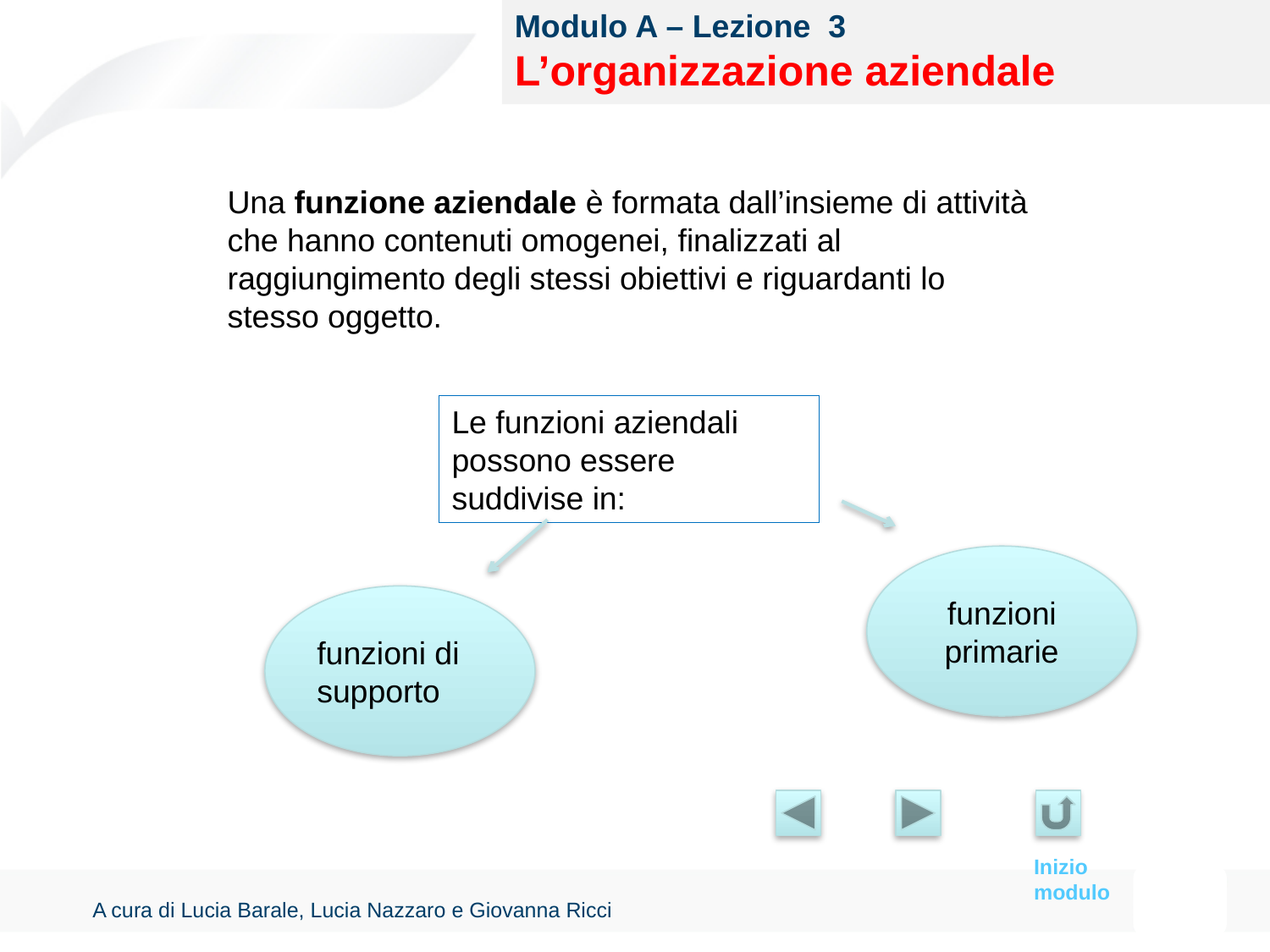

# Modulo A – Lezione  3 L’organizzazione aziendale
Una funzione aziendale è formata dall’insieme di attività che hanno contenuti omogenei, finalizzati al raggiungimento degli stessi obiettivi e riguardanti lo stesso oggetto.
Le funzioni aziendali possono essere suddivise in:
funzioni primarie
funzioni di supporto

Inizio modulo